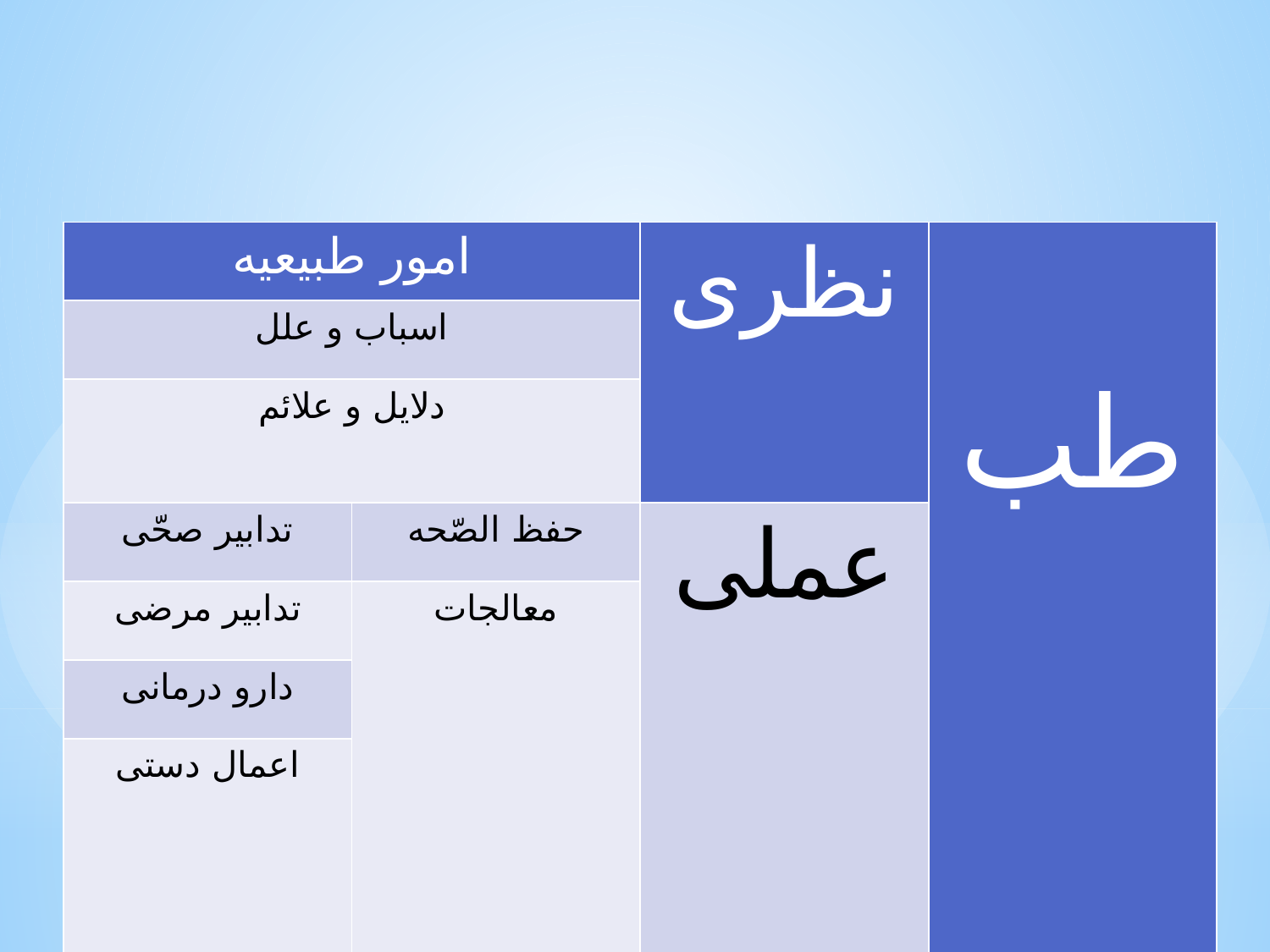

| امور طبیعیه |  | نظری | طب |
| --- | --- | --- | --- |
| اسباب و علل |  |  |  |
| دلایل و علائم |  |  |  |
| تدابیر صحّی | حفظ الصّحه | عملی |  |
| تدابیر مرضی | معالجات |  |  |
| دارو درمانی |  |  |  |
| اعمال دستی |  |  |  |
#